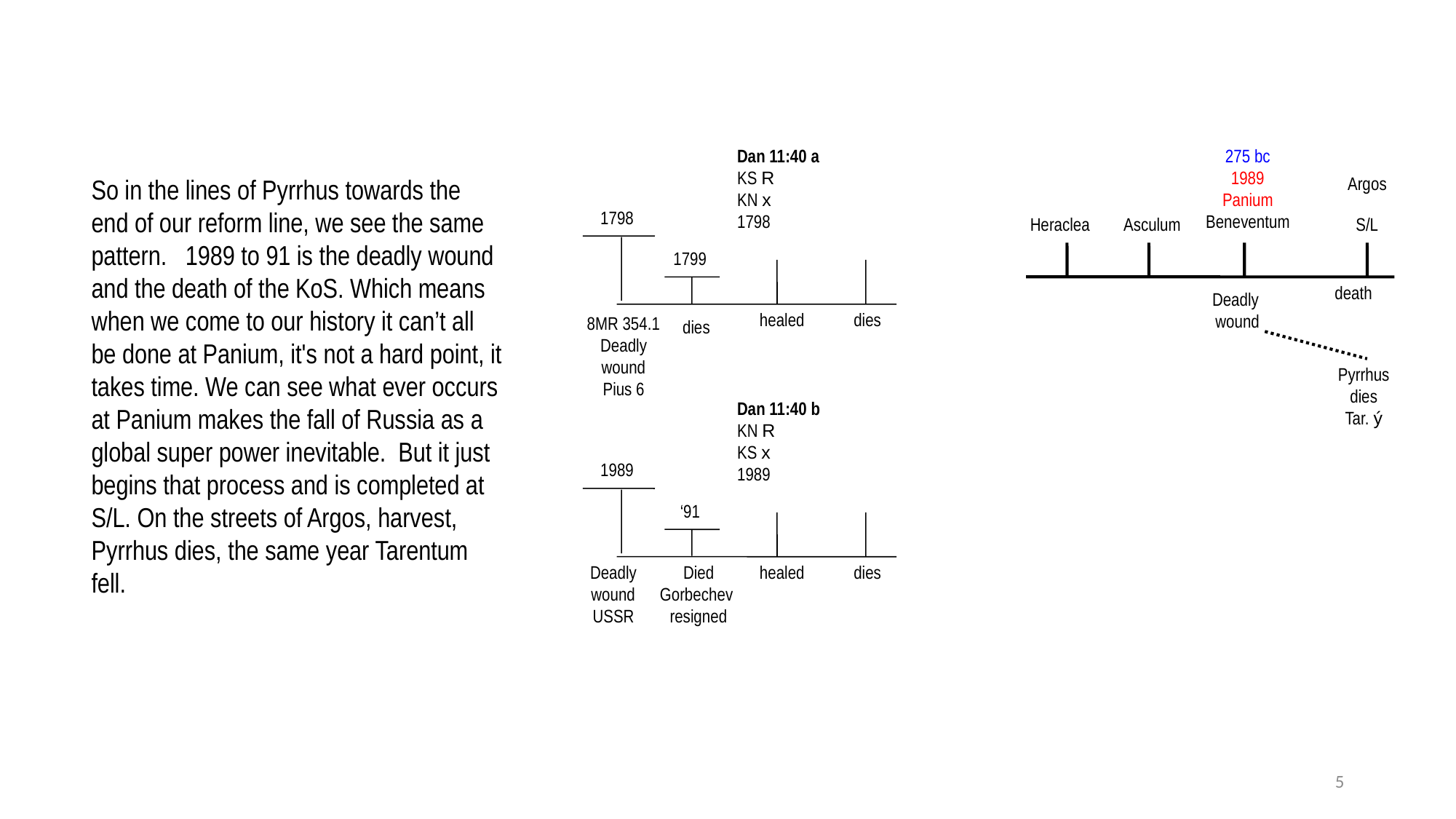

Dan 11:40 a
KS R
KN x
1798
275 bc
1989
Panium
Beneventum
So in the lines of Pyrrhus towards the end of our reform line, we see the same pattern.   1989 to 91 is the deadly wound and the death of the KoS. Which means when we come to our history it can’t all be done at Panium, it's not a hard point, it takes time. We can see what ever occurs at Panium makes the fall of Russia as a global super power inevitable.  But it just begins that process and is completed at S/L. On the streets of Argos, harvest, Pyrrhus dies, the same year Tarentum fell.

Argos
1798
Heraclea
Asculum
S/L

1799

death
Deadly
wound

healed
dies
8MR 354.1
Deadly wound
Pius 6
dies

Pyrrhus dies
Tar. ý
Dan 11:40 b
KN R
KS x
1989
1989

‘91

Deadly wound
USSR

Died
Gorbechev
resigned
healed
dies
5